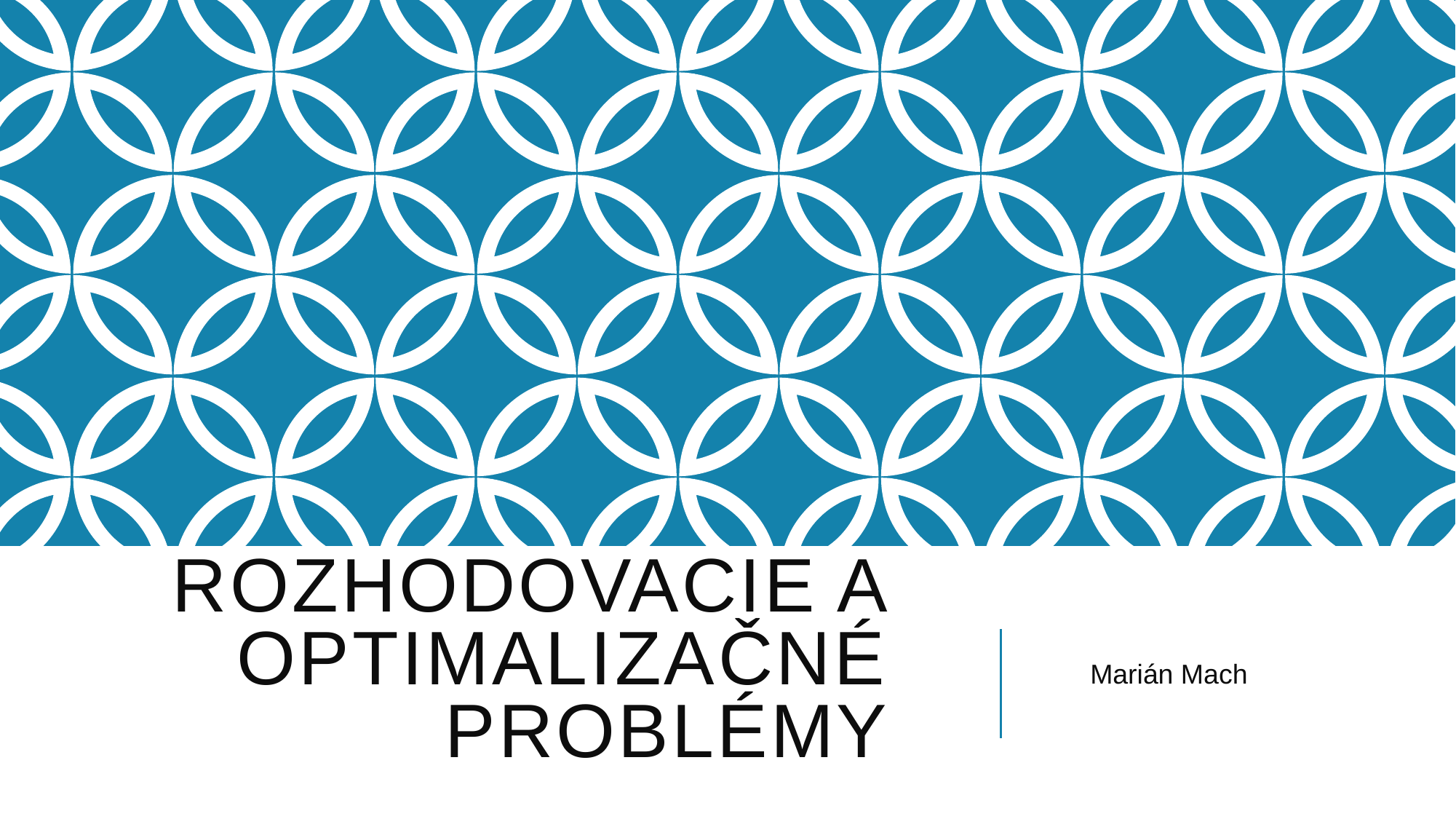

# Rozhodovacie a Optimalizačné problémy
Marián Mach